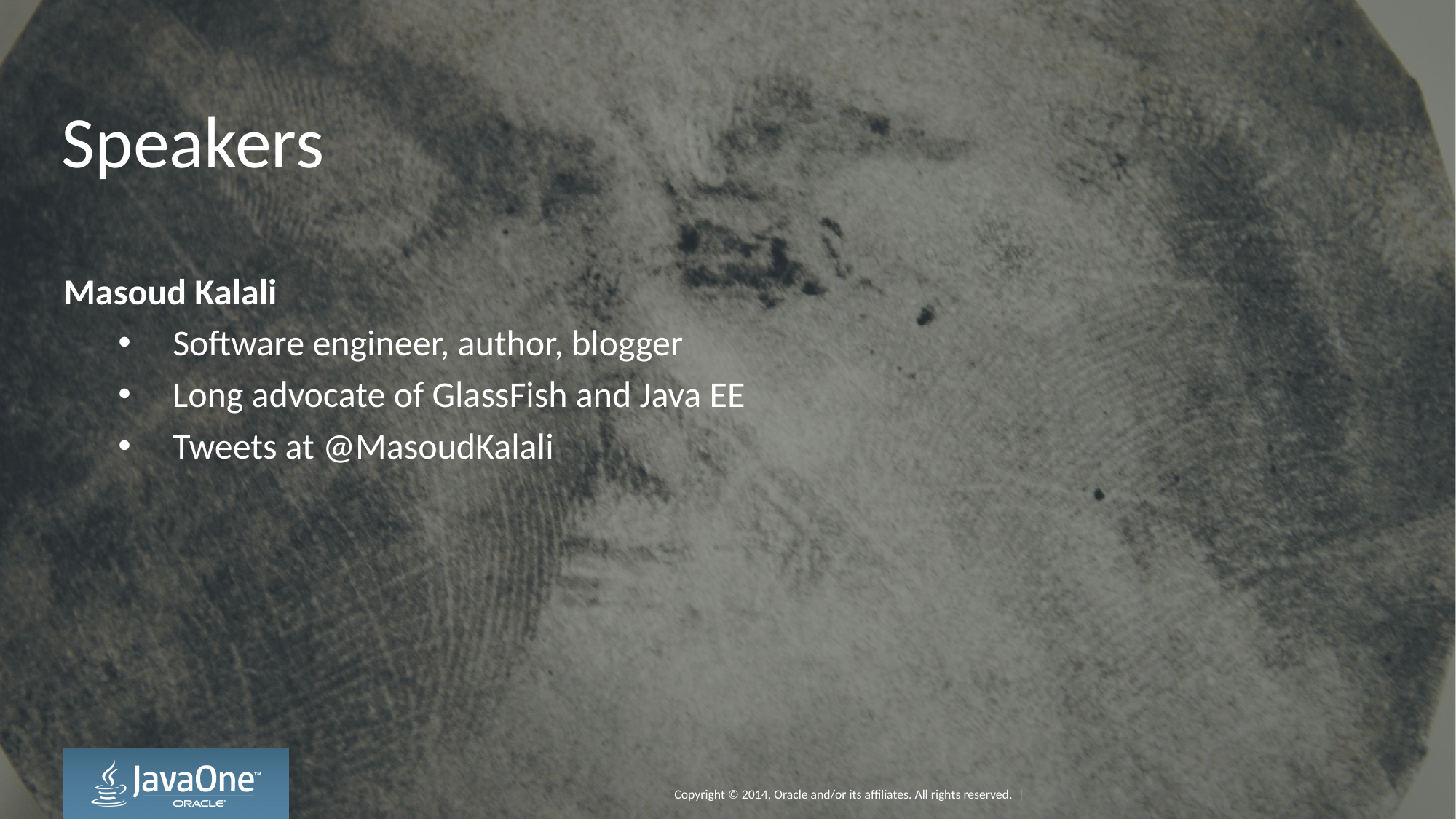

# Speakers
Masoud Kalali
Software engineer, author, blogger
Long advocate of GlassFish and Java EE
Tweets at @MasoudKalali